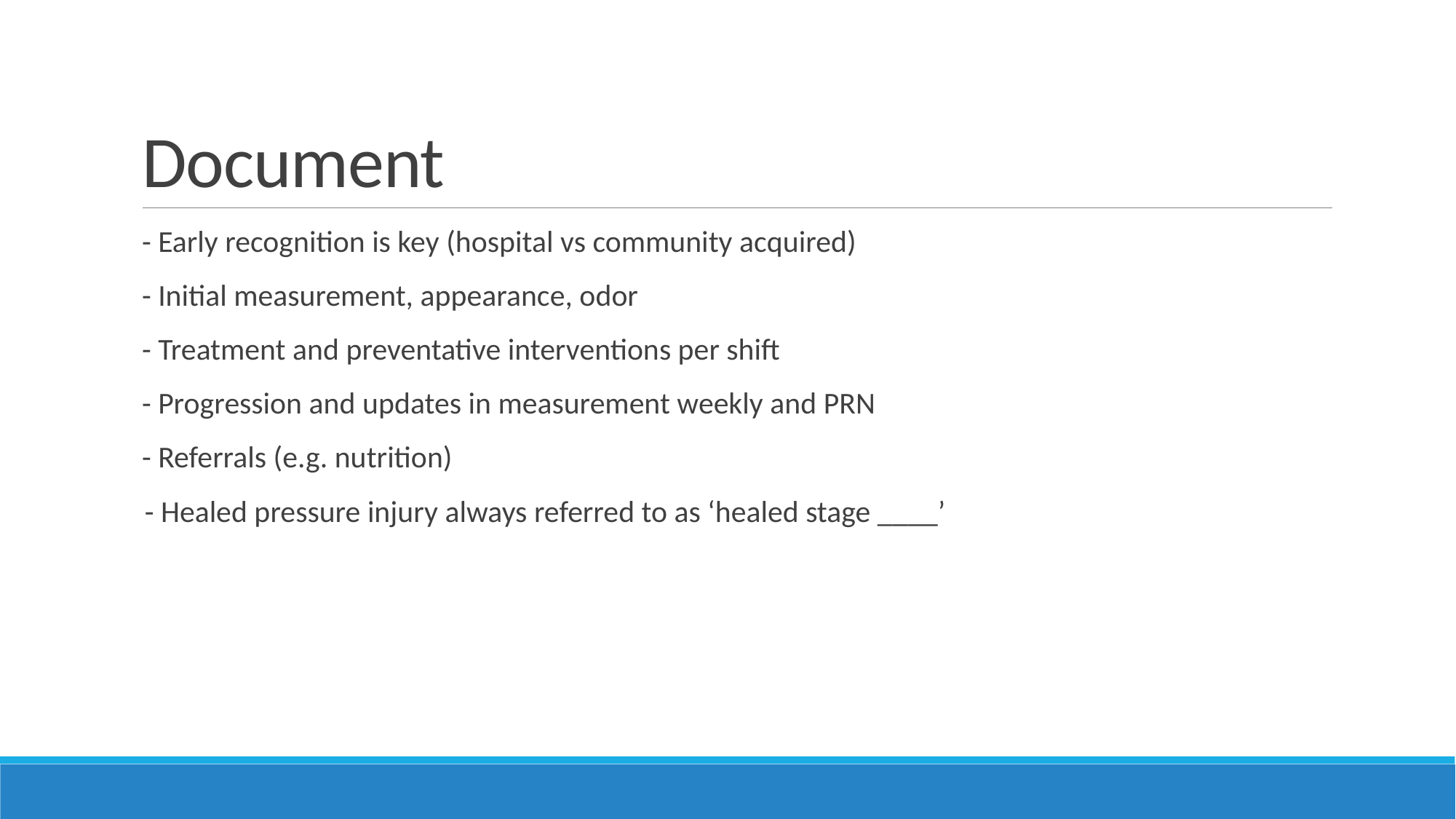

# Document
- Early recognition is key (hospital vs community acquired)
- Initial measurement, appearance, odor
- Treatment and preventative interventions per shift
- Progression and updates in measurement weekly and PRN
- Referrals (e.g. nutrition)
  - Healed pressure injury always referred to as ‘healed stage ____’